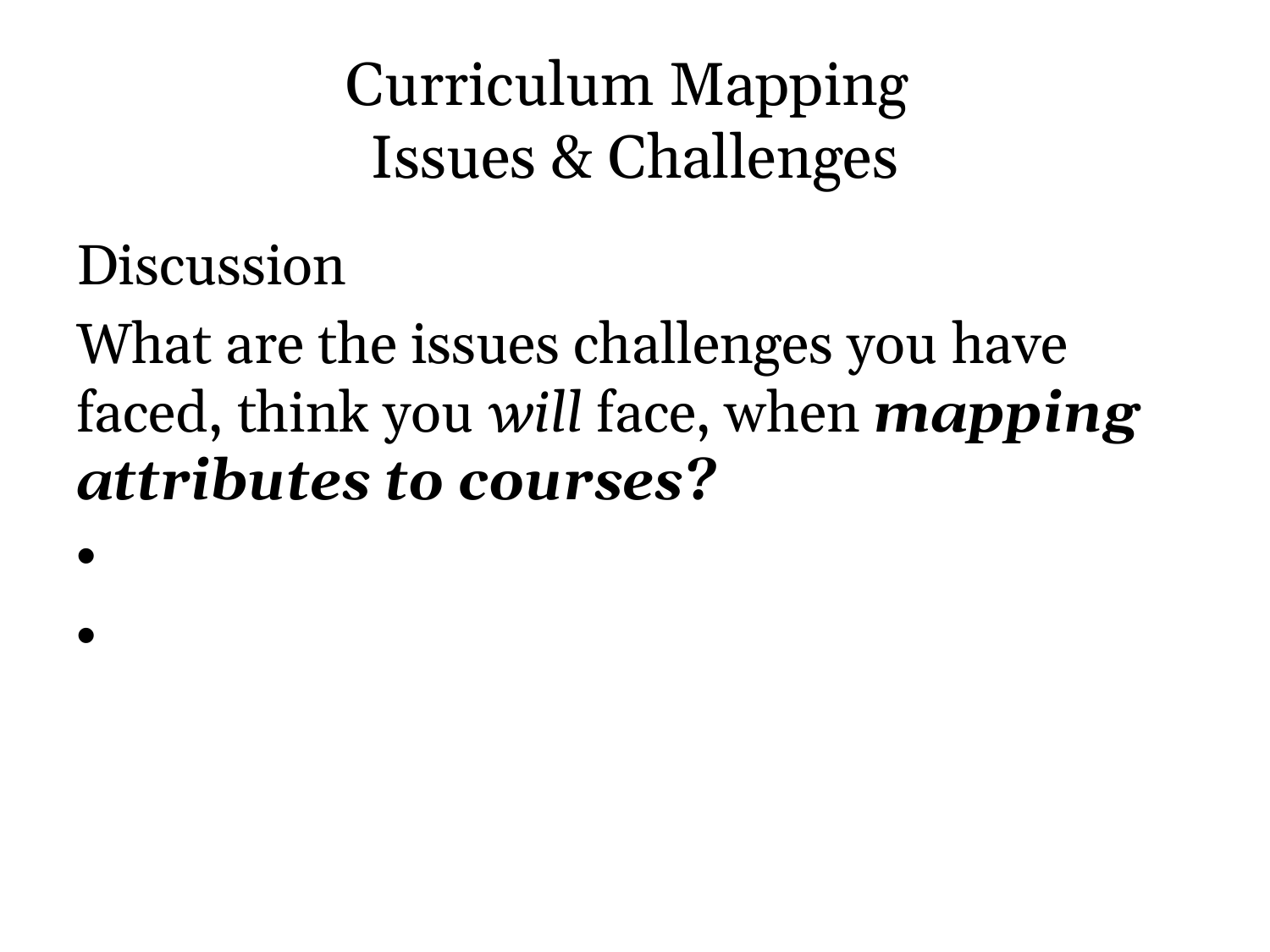

# Curriculum Mapping Issues & Challenges
Discussion
What are the issues challenges you have faced, think you will face, when mapping attributes to courses?